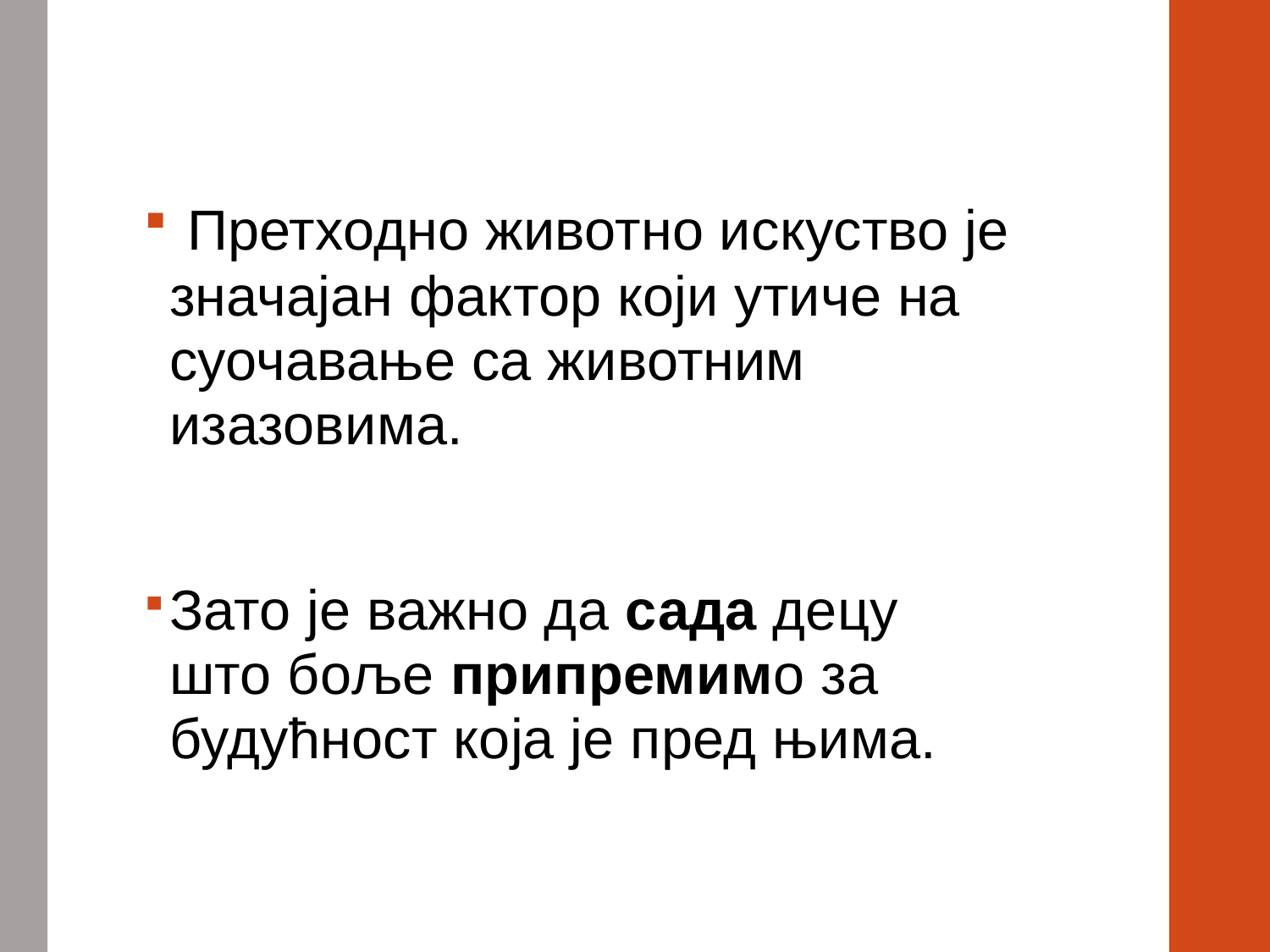

#
 Претходно животно искуство је значајан фактор који утиче на суочавање са животним изазовима.

Зато је важно да сада децу што боље припремимо за будућност која је пред њима.